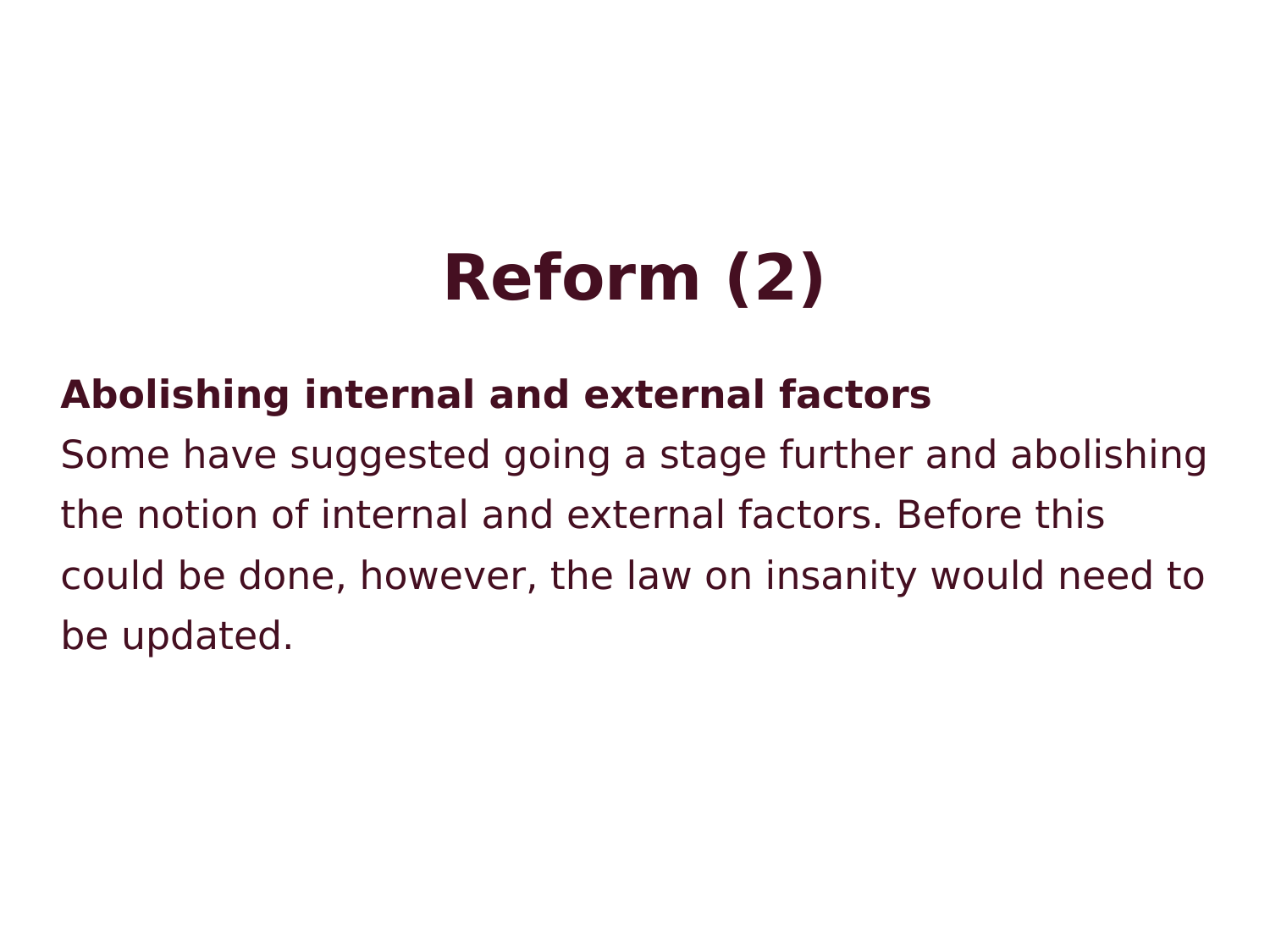

Reform (2)
Abolishing internal and external factors
Some have suggested going a stage further and abolishing the notion of internal and external factors. Before this could be done, however, the law on insanity would need to be updated.